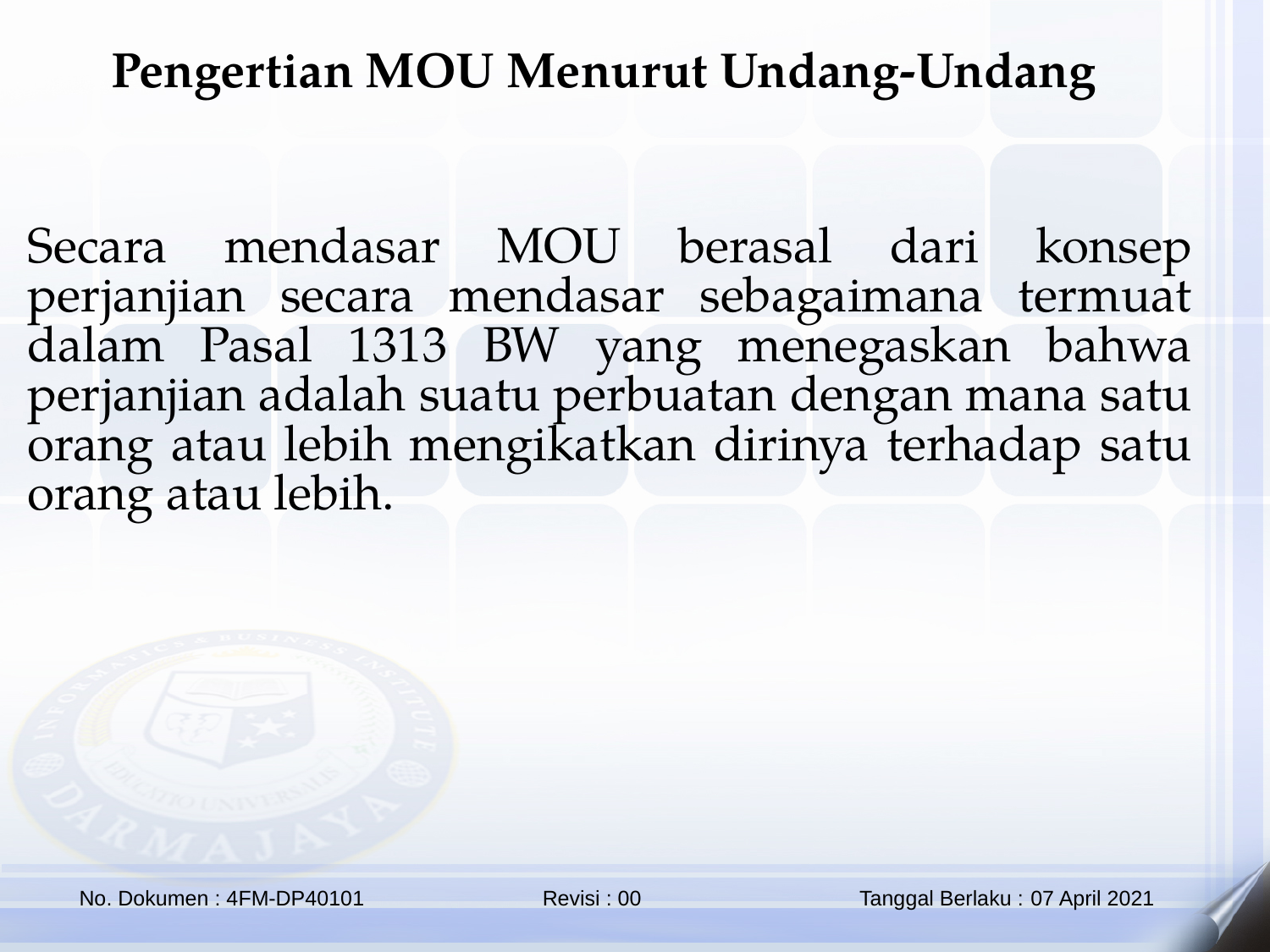

Pengertian MOU Menurut Undang-Undang

Secara mendasar MOU berasal dari konsep perjanjian secara mendasar sebagaimana termuat dalam Pasal 1313 BW yang menegaskan bahwa perjanjian adalah suatu perbuatan dengan mana satu orang atau lebih mengikatkan dirinya terhadap satu orang atau lebih.